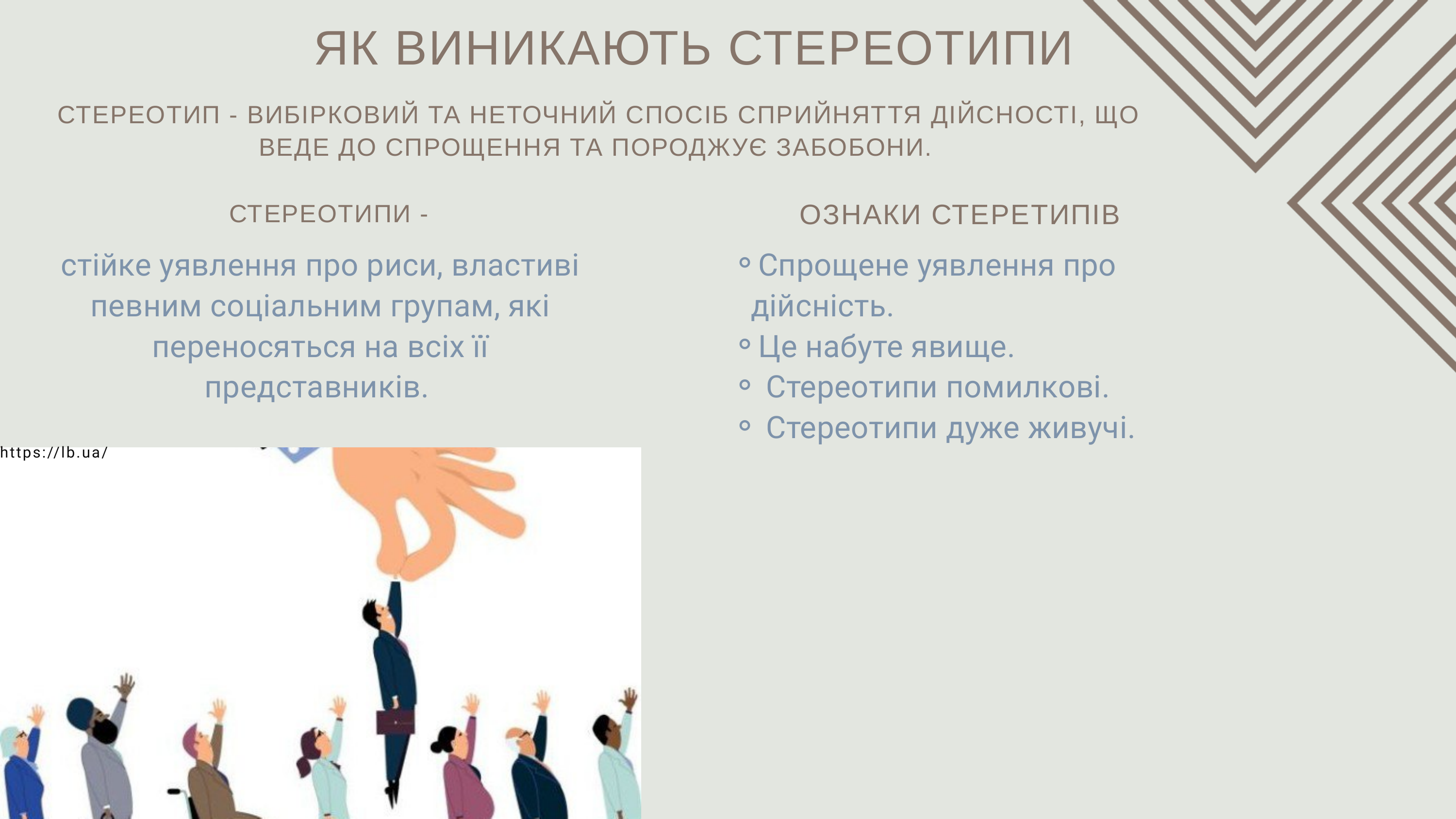

ЯК ВИНИКАЮТЬ СТЕРЕОТИПИ
СТЕРЕОТИП - ВИБІРКОВИЙ ТА НЕТОЧНИЙ СПОСІБ СПРИЙНЯТТЯ ДІЙСНОСТІ, ЩО ВЕДЕ ДО СПРОЩЕННЯ ТА ПОРОДЖУЄ ЗАБОБОНИ.
ОЗНАКИ СТЕРЕТИПІВ
СТЕРЕОТИПИ -
стійке уявлення про риси, властиві певним соціальним групам, які переносяться на всіх її представників.
Спрощене уявлення про дійсність.
Це набуте явище.
 Стереотипи помилкові.
 Стереотипи дуже живучі.

https://lb.ua/